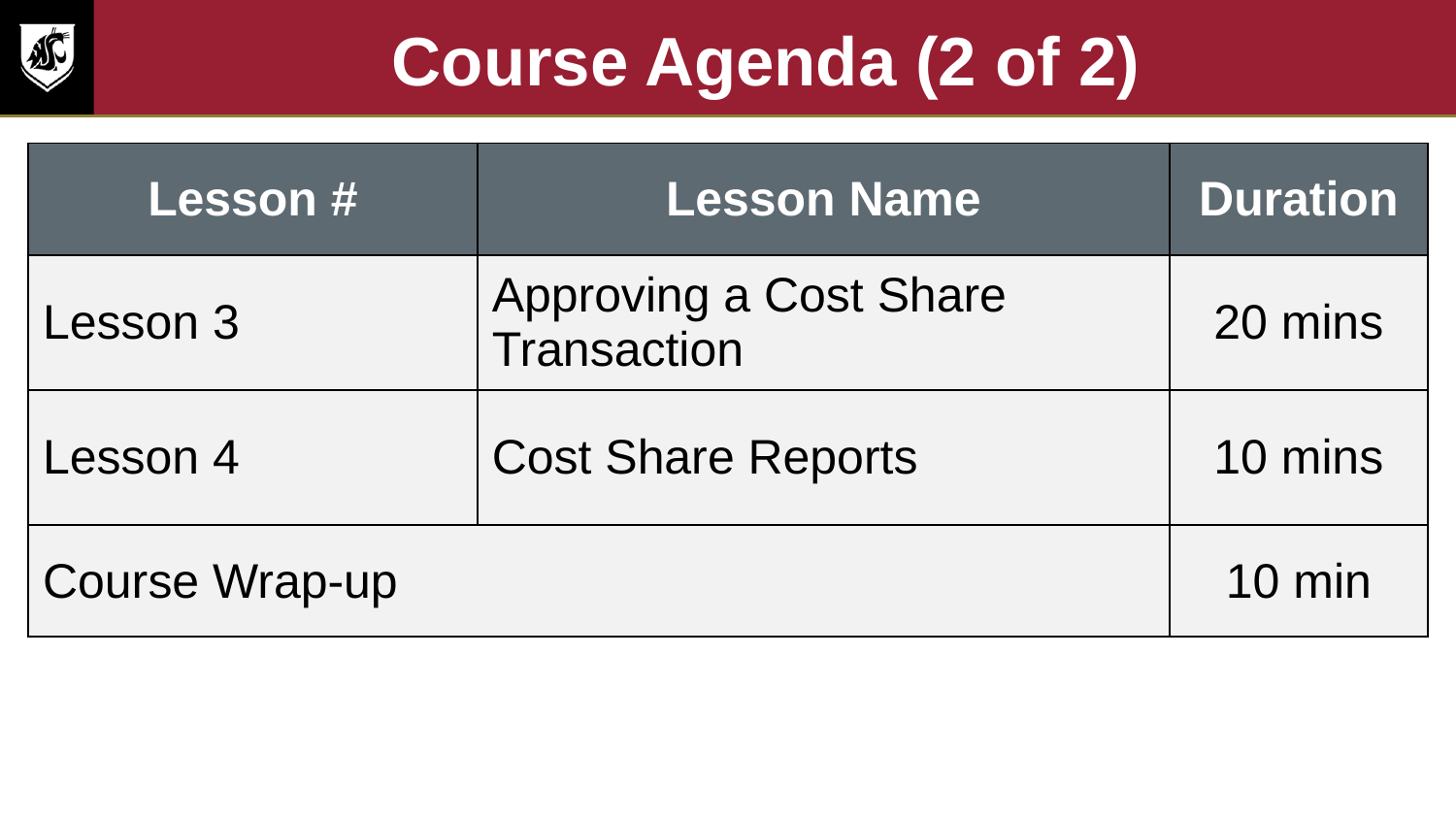

# Course Agenda (2 of 2)
| Lesson # | Lesson Name | Duration |
| --- | --- | --- |
| Lesson 3 | Approving a Cost Share Transaction | 20 mins |
| Lesson 4 | Cost Share Reports | 10 mins |
| Course Wrap-up |  | 10 min |